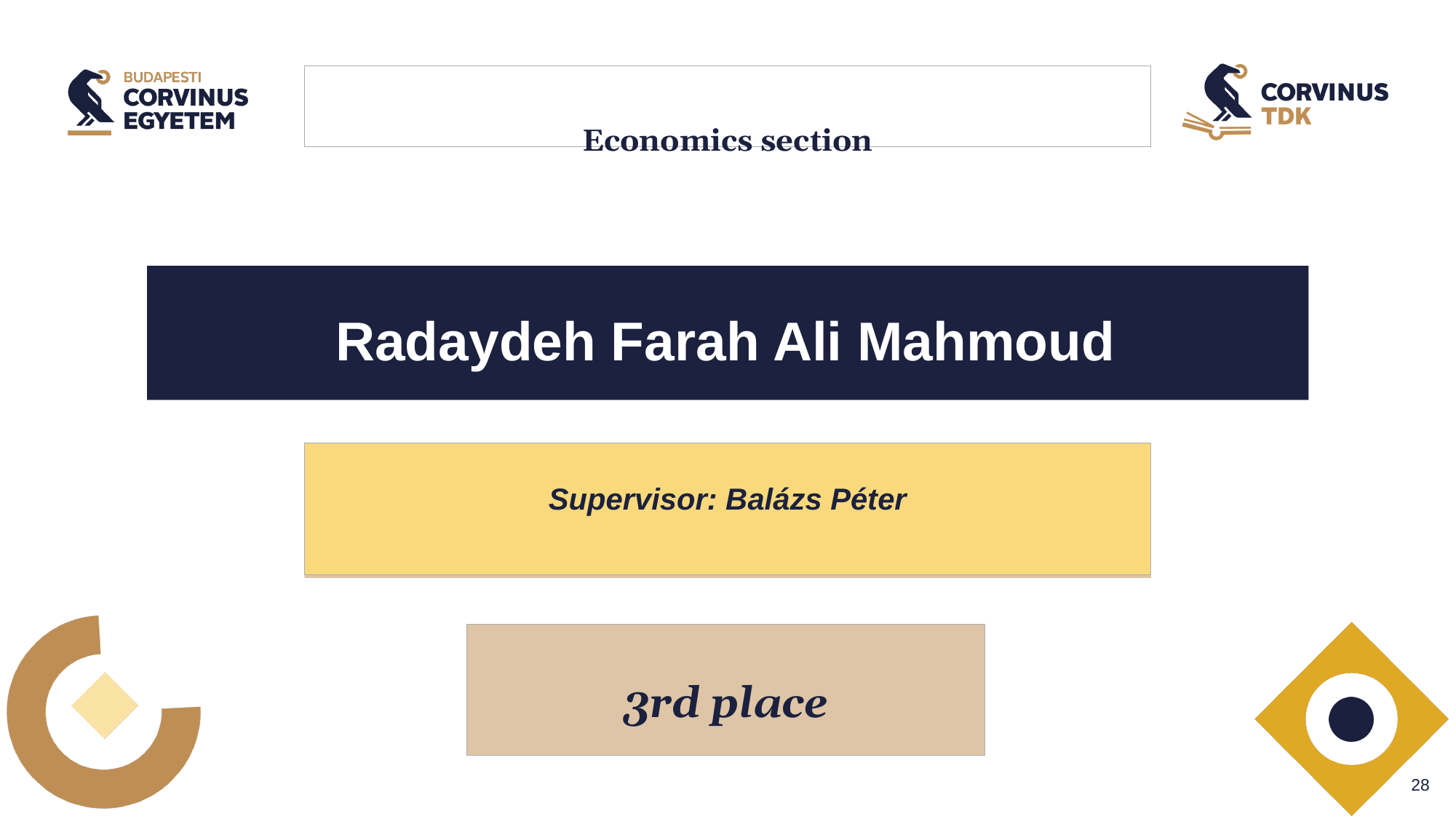

# Economics section
Radaydeh Farah Ali Mahmoud

Supervisor: Balázs Péter
3rd place